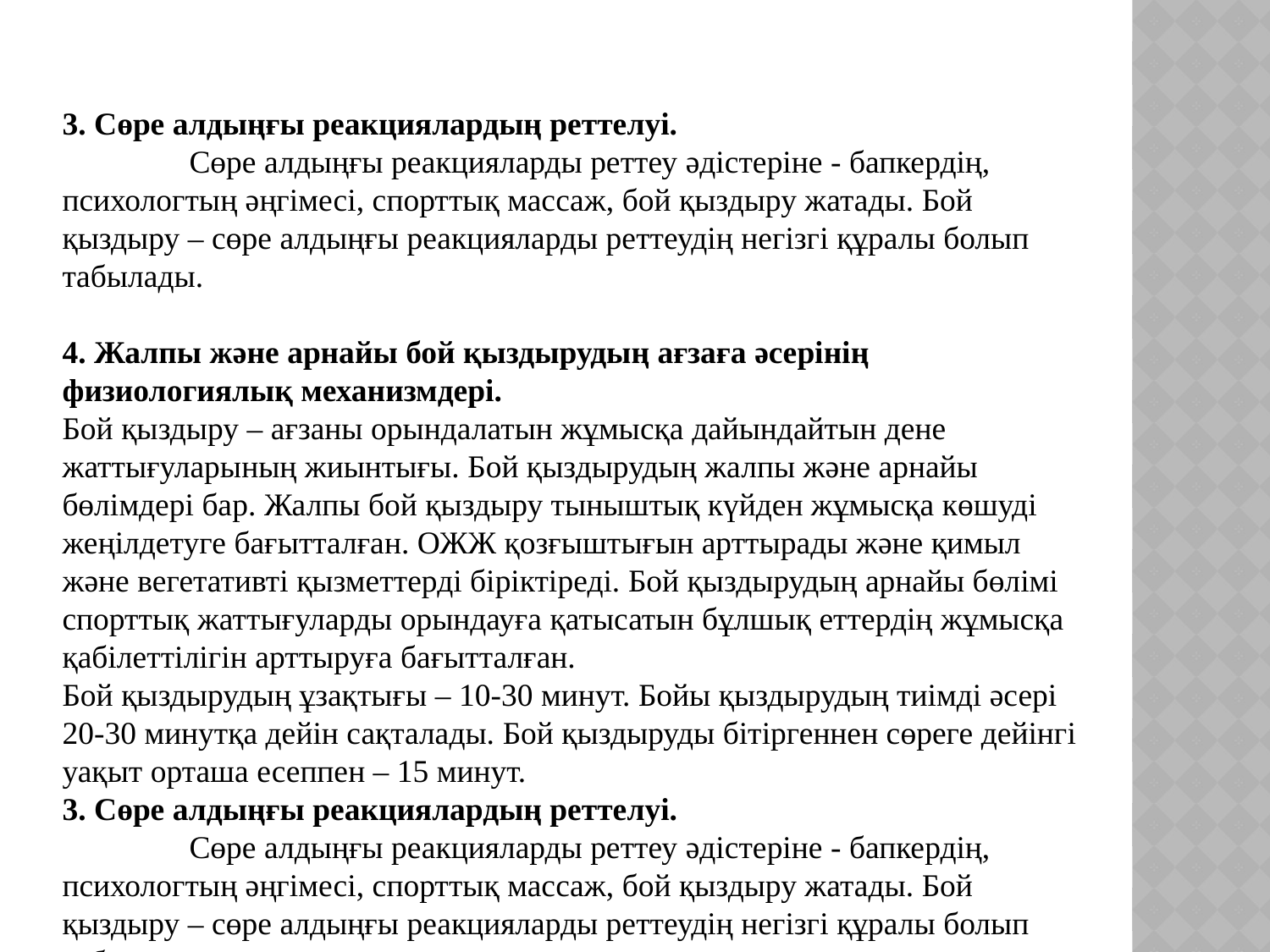

3. Сөре алдыңғы реакциялардың реттелуі.
	Сөре алдыңғы реакцияларды реттеу әдістеріне - бапкердің, психологтың әңгімесі, спорттық массаж, бой қыздыру жатады. Бой қыздыру – сөре алдыңғы реакцияларды реттеудің негізгі құралы болып табылады.

4. Жалпы және арнайы бой қыздырудың ағзаға әсерінің физиологиялық механизмдері.
Бой қыздыру – ағзаны орындалатын жұмысқа дайындайтын дене жаттығуларының жиынтығы. Бой қыздырудың жалпы және арнайы бөлімдері бар. Жалпы бой қыздыру тыныштық күйден жұмысқа көшуді жеңілдетуге бағытталған. ОЖЖ қозғыштығын арттырады және қимыл және вегетативті қызметтерді біріктіреді. Бой қыздырудың арнайы бөлімі спорттық жаттығуларды орындауға қатысатын бұлшық еттердің жұмысқа қабілеттілігін арттыруға бағытталған.
Бой қыздырудың ұзақтығы – 10-30 минут. Бойы қыздырудың тиімді әсері 20-30 минутқа дейін сақталады. Бой қыздыруды бітіргеннен сөреге дейінгі уақыт орташа есеппен – 15 минут.
3. Сөре алдыңғы реакциялардың реттелуі.
	Сөре алдыңғы реакцияларды реттеу әдістеріне - бапкердің, психологтың әңгімесі, спорттық массаж, бой қыздыру жатады. Бой қыздыру – сөре алдыңғы реакцияларды реттеудің негізгі құралы болып табылады.

4. Жалпы және арнайы бой қыздырудың ағзаға әсерінің физиологиялық механизмдері.
Бой қыздыру – ағзаны орындалатын жұмысқа дайындайтын дене жаттығуларының жиынтығы. Бой қыздырудың жалпы және арнайы бөлімдері бар. Жалпы бой қыздыру тыныштық күйден жұмысқа көшуді жеңілдетуге бағытталған. ОЖЖ қозғыштығын арттырады және қимыл және вегетативті қызметтерді біріктіреді. Бой қыздырудың арнайы бөлімі спорттық жаттығуларды орындауға қатысатын бұлшық еттердің жұмысқа қабілеттілігін арттыруға бағытталған.
Бой қыздырудың ұзақтығы – 10-30 минут. Бойы қыздырудың тиімді әсері 20-30 минутқа дейін сақталады. Бой қыздыруды бітіргеннен сөреге дейінгі уақыт орташа есеппен – 15 минут.
	Бой қыздырудың оң тиімділігі: бой қыздыру талдағыштар мен қимыл-қозғаоыс жүйелерінің қозғыштығын арттырады, жылу реттелуінің оң әсер етеді: дене tо арттырады; әсіресе спорттық жаттығуларды орындауға қатысатын бұлшық ет tо .